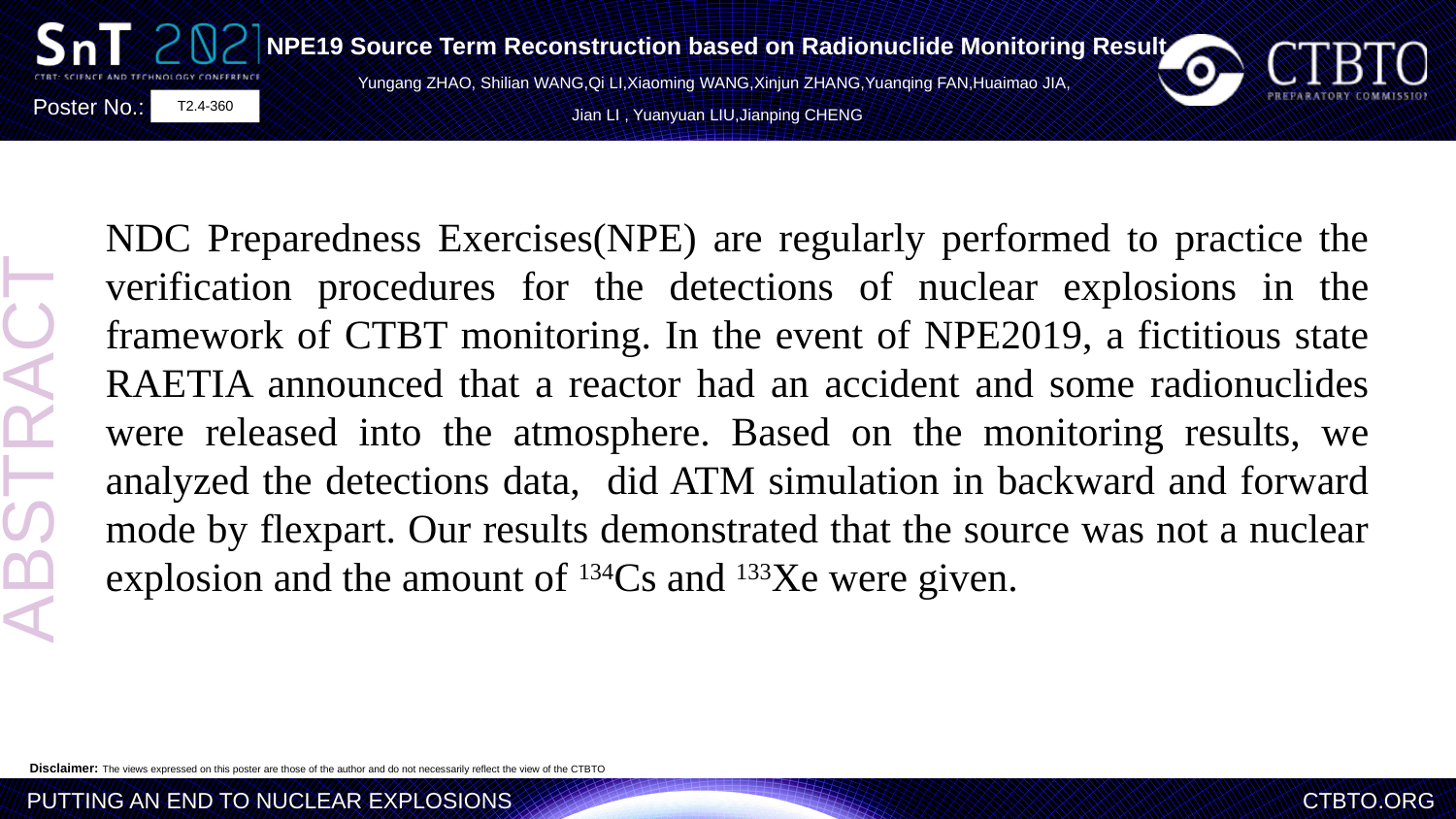

NPE19 Source Term Reconstruction based on Radionuclide Monitoring Result
Yungang ZHAO, Shilian WANG,Qi LI,Xiaoming WANG,Xinjun ZHANG,Yuanqing FAN,Huaimao JIA,
Jian LI , Yuanyuan LIU,Jianping CHENG
T2.4-360
NDC Preparedness Exercises(NPE) are regularly performed to practice the verification procedures for the detections of nuclear explosions in the framework of CTBT monitoring. In the event of NPE2019, a fictitious state RAETIA announced that a reactor had an accident and some radionuclides were released into the atmosphere. Based on the monitoring results, we analyzed the detections data,  did ATM simulation in backward and forward mode by flexpart. Our results demonstrated that the source was not a nuclear explosion and the amount of 134Cs and 133Xe were given.
ABSTRACT